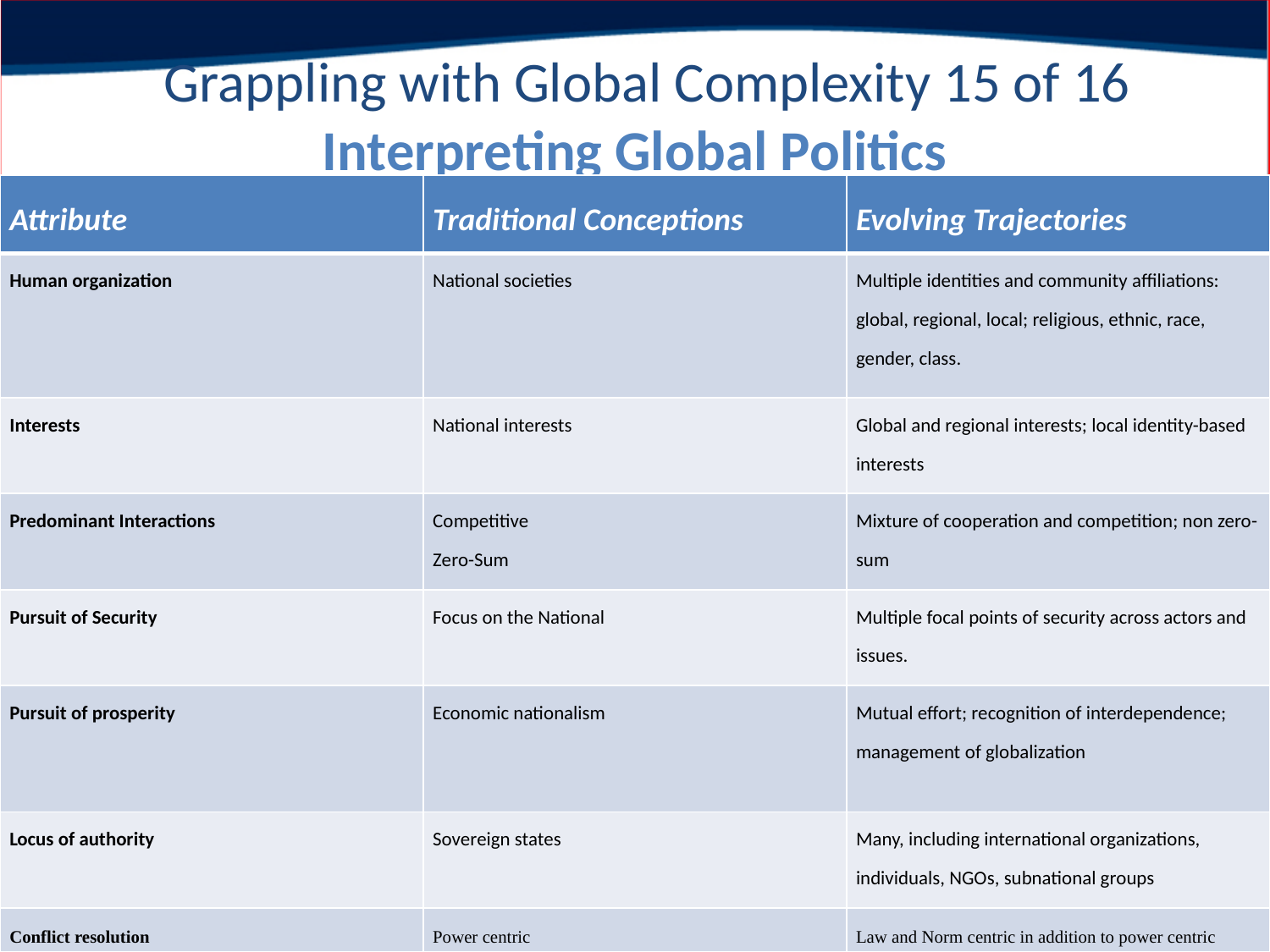

Grappling with Global Complexity 15 of 16
Interpreting Global Politics
| Attribute | Traditional Conceptions | Evolving Trajectories |
| --- | --- | --- |
| Human organization | National societies | Multiple identities and community affiliations: global, regional, local; religious, ethnic, race, gender, class. |
| Interests | National interests | Global and regional interests; local identity-based interests |
| Predominant Interactions | Competitive Zero-Sum | Mixture of cooperation and competition; non zero-sum |
| Pursuit of Security | Focus on the National | Multiple focal points of security across actors and issues. |
| Pursuit of prosperity | Economic nationalism | Mutual effort; recognition of interdependence; management of globalization |
| Locus of authority | Sovereign states | Many, including international organizations, individuals, NGOs, subnational groups |
| Conflict resolution | Power centric | Law and Norm centric in addition to power centric |